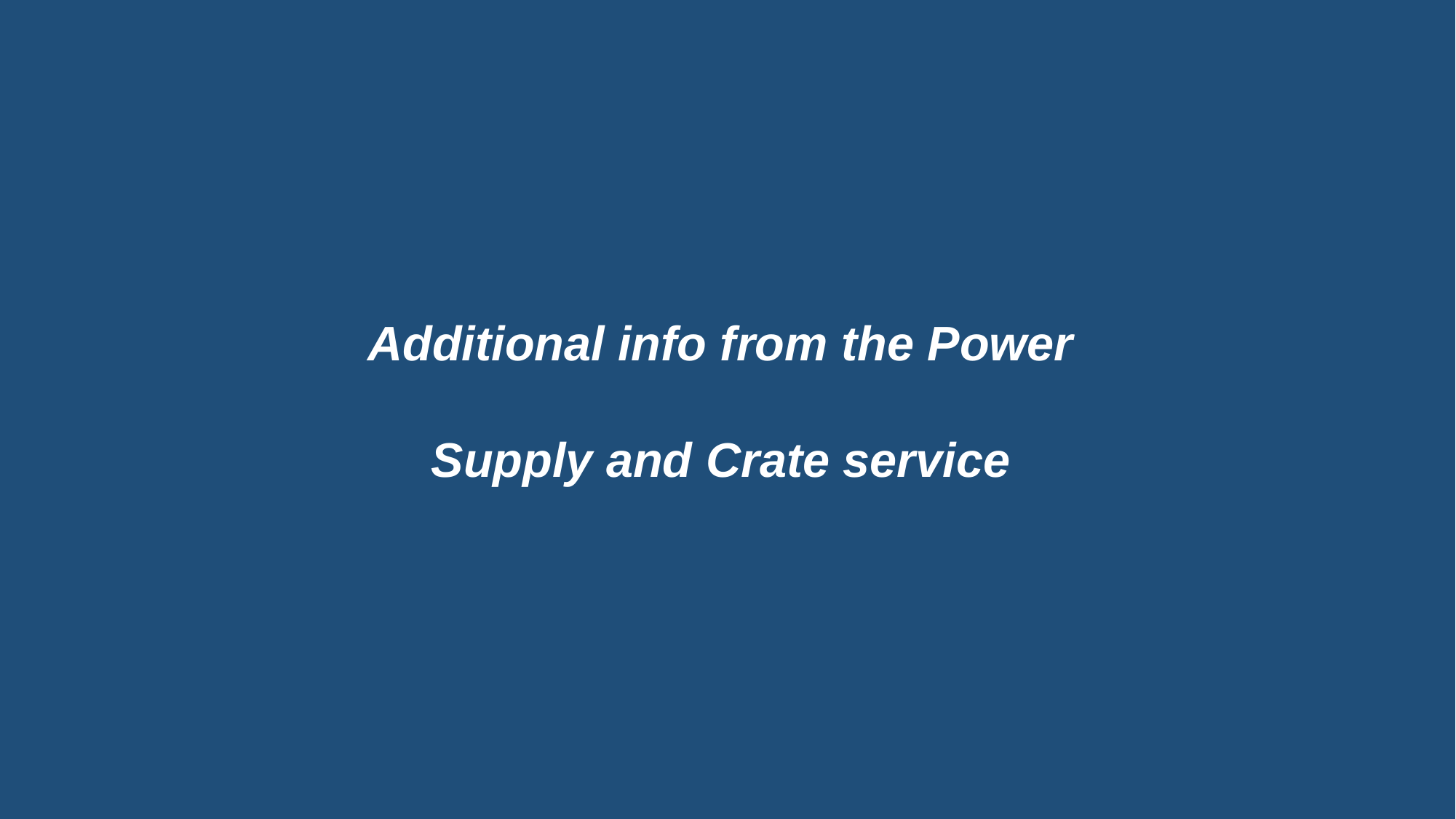

Additional info from the Power
Supply and Crate service